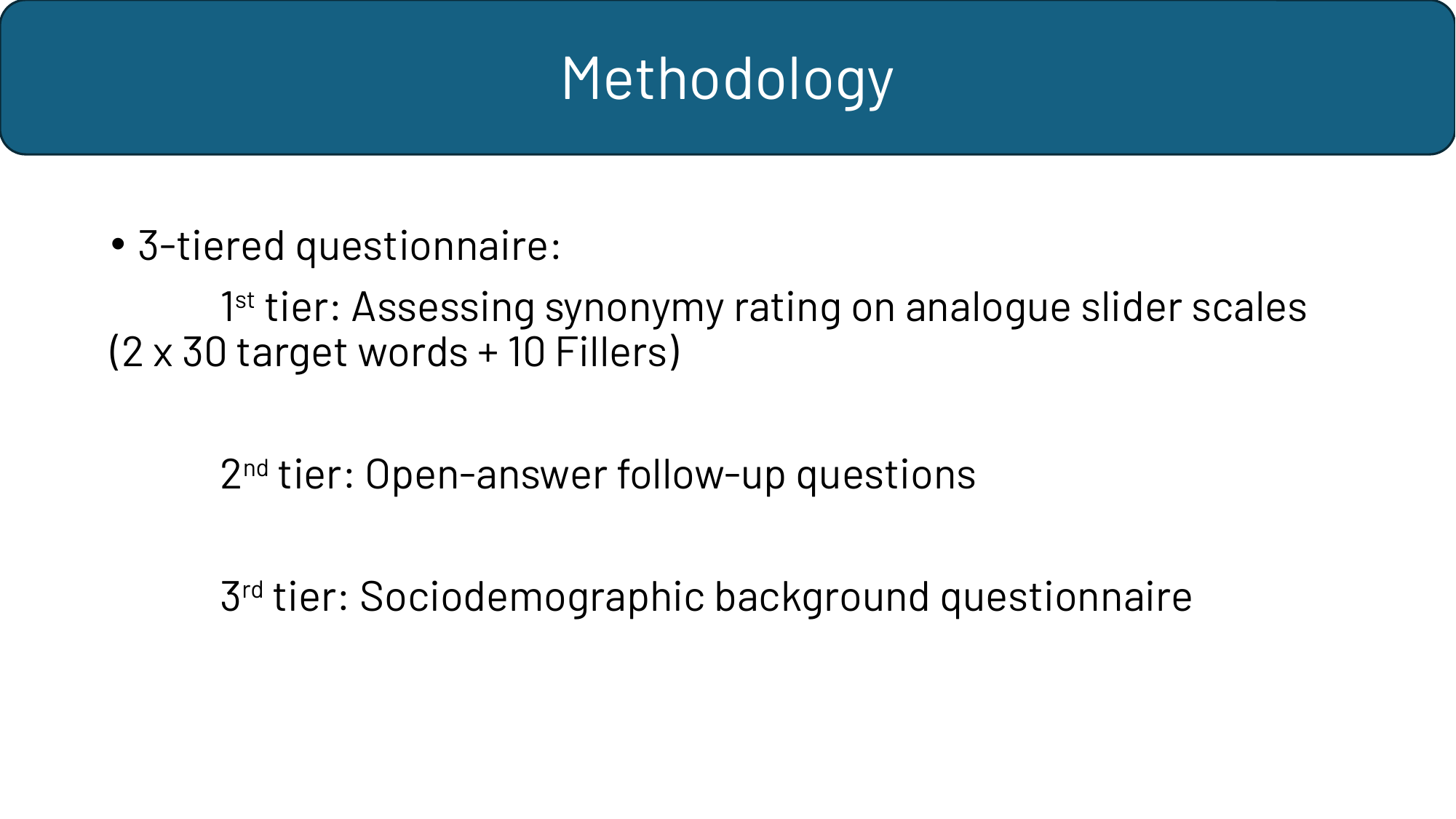

# Methodology
3-tiered questionnaire:
	1st tier: Assessing synonymy rating on analogue slider scales	 (2 x 30 target words + 10 Fillers)

	2nd tier: Open-answer follow-up questions

	3rd tier: Sociodemographic background questionnaire